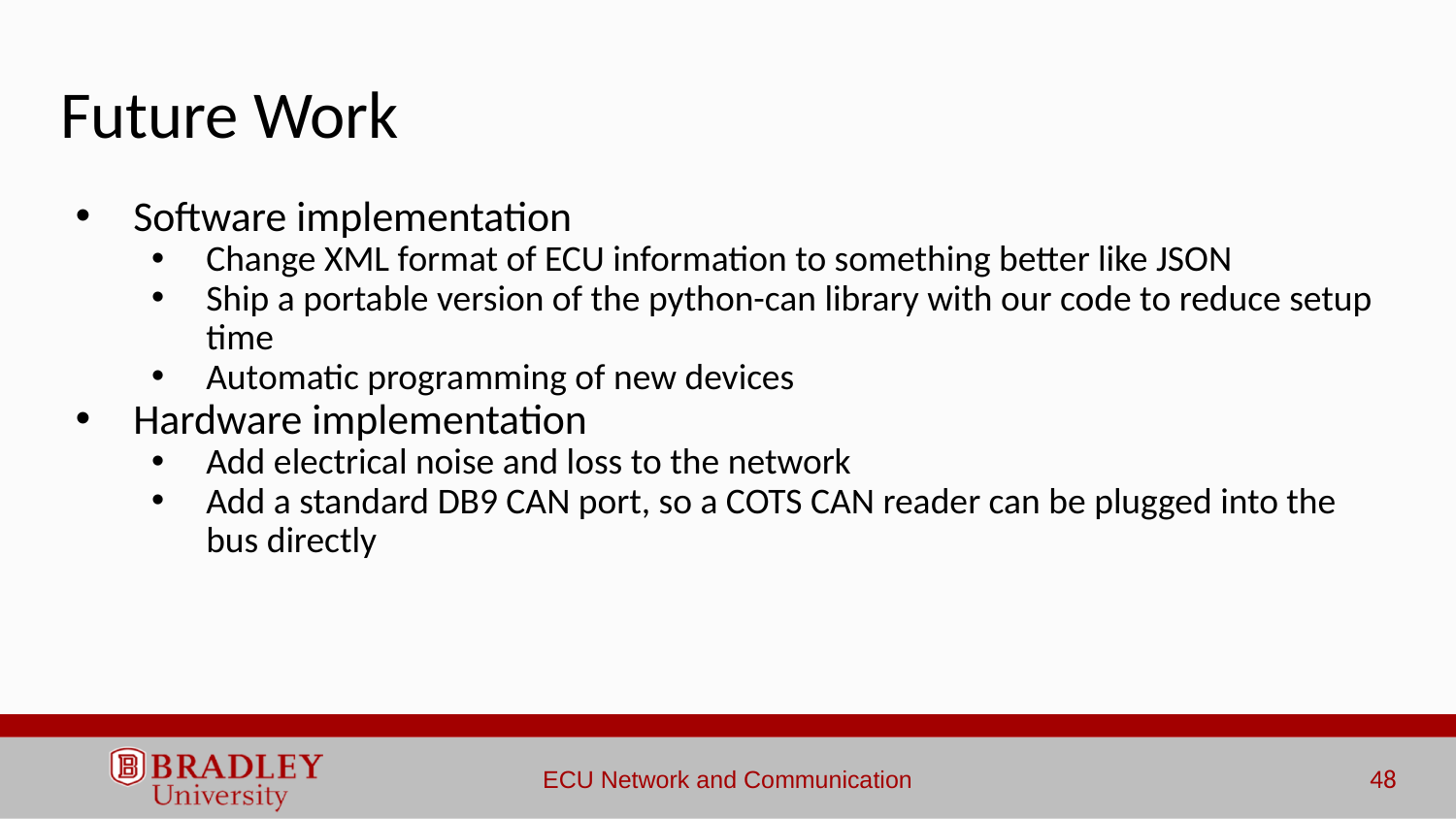

# Future Work
Software implementation
Change XML format of ECU information to something better like JSON
Ship a portable version of the python-can library with our code to reduce setup time
Automatic programming of new devices
Hardware implementation
Add electrical noise and loss to the network
Add a standard DB9 CAN port, so a COTS CAN reader can be plugged into the bus directly
48